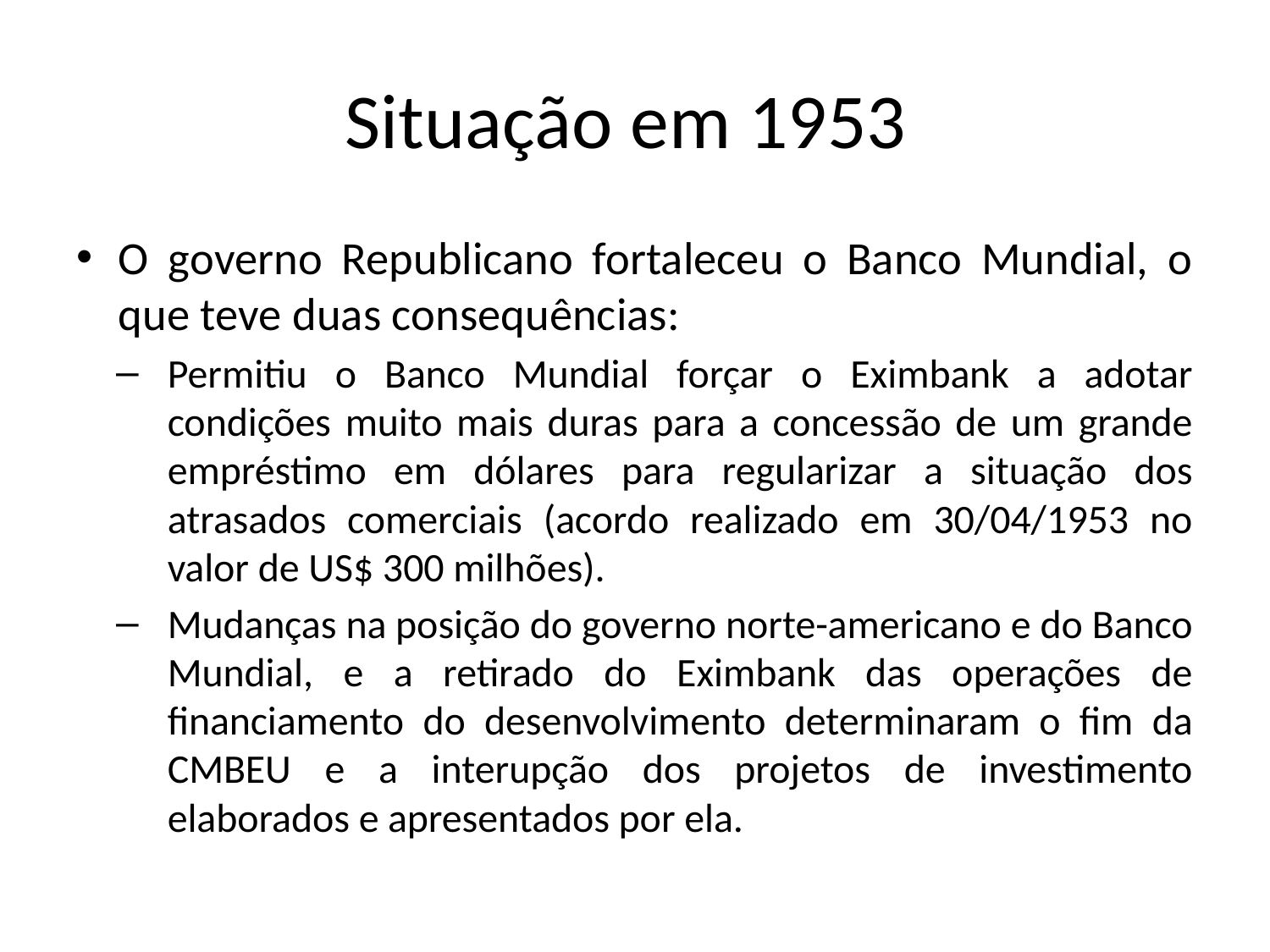

# Situação em 1953
O governo Republicano fortaleceu o Banco Mundial, o que teve duas consequências:
Permitiu o Banco Mundial forçar o Eximbank a adotar condições muito mais duras para a concessão de um grande empréstimo em dólares para regularizar a situação dos atrasados comerciais (acordo realizado em 30/04/1953 no valor de US$ 300 milhões).
Mudanças na posição do governo norte-americano e do Banco Mundial, e a retirado do Eximbank das operações de financiamento do desenvolvimento determinaram o fim da CMBEU e a interupção dos projetos de investimento elaborados e apresentados por ela.